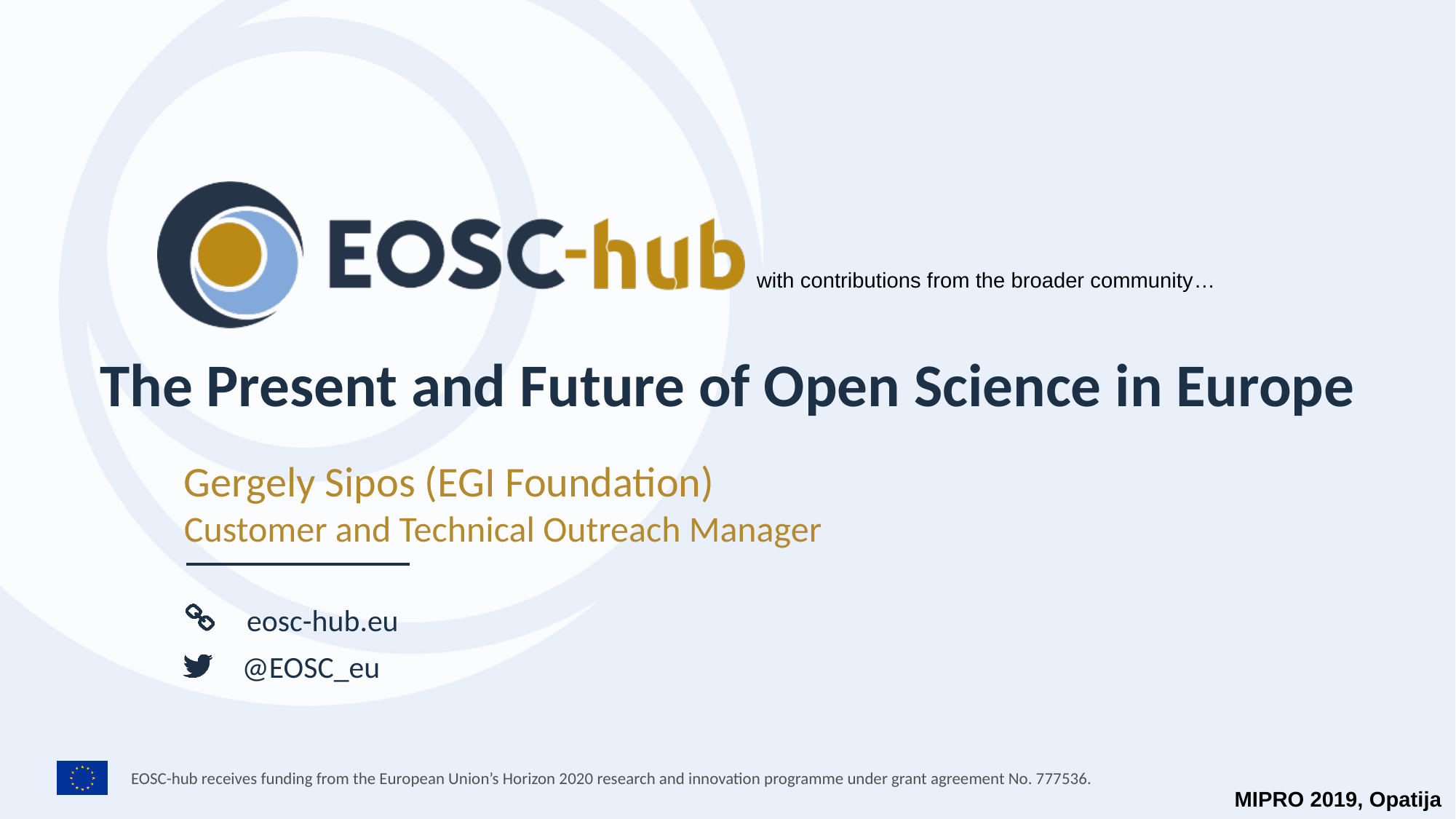

with contributions from the broader community…
The Present and Future of Open Science in Europe
Gergely Sipos (EGI Foundation)
Customer and Technical Outreach Manager

MIPRO 2019, Opatija